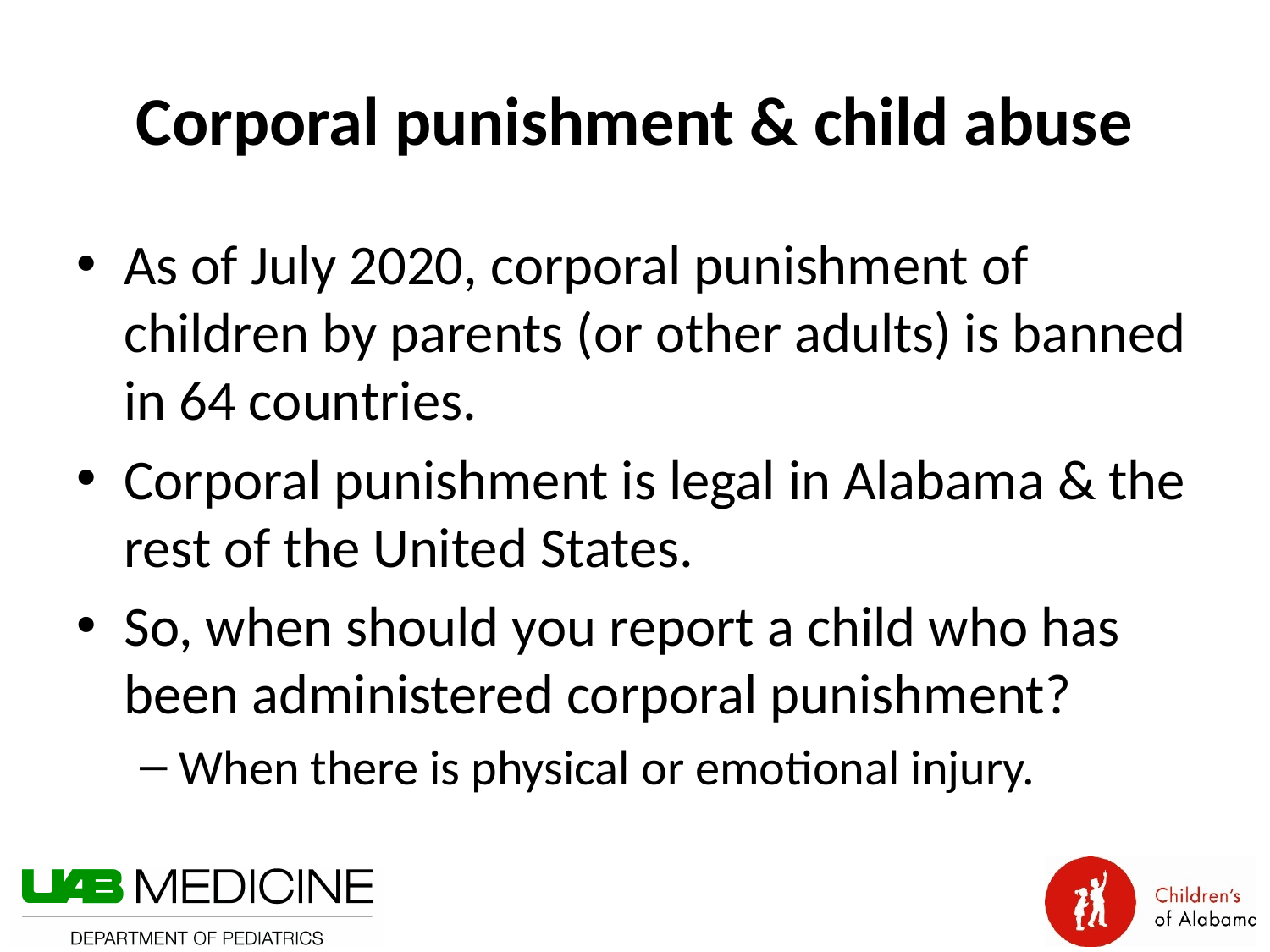

# Corporal punishment & child abuse
As of July 2020, corporal punishment of children by parents (or other adults) is banned in 64 countries.
Corporal punishment is legal in Alabama & the rest of the United States.
So, when should you report a child who has been administered corporal punishment?
When there is physical or emotional injury.